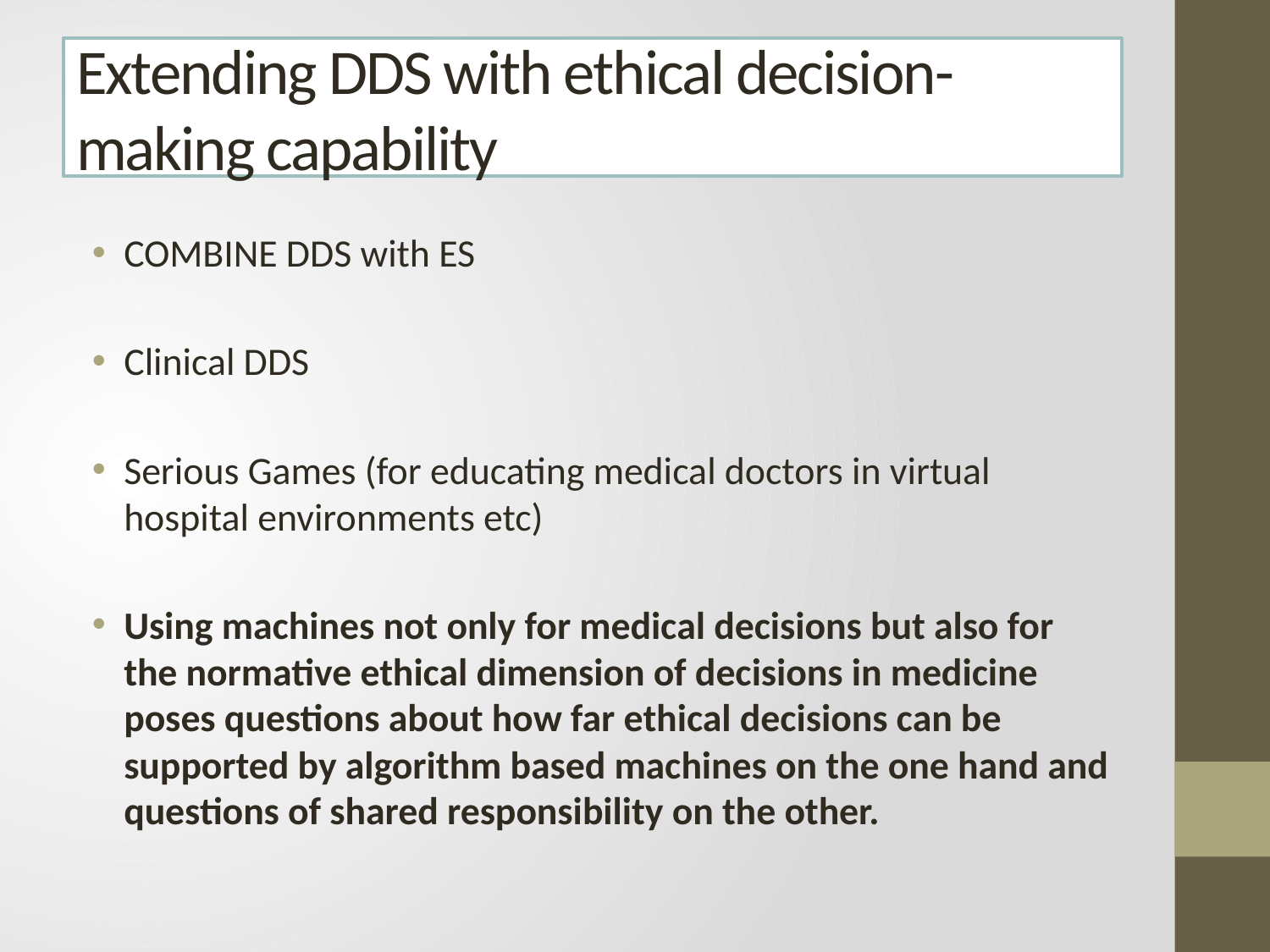

# Extending DDS with ethical decision-making capability
COMBINE DDS with ES

Clinical DDS

Serious Games (for educating medical doctors in virtual hospital environments etc)

Using machines not only for medical decisions but also for the normative ethical dimension of decisions in medicine poses questions about how far ethical decisions can be supported by algorithm based machines on the one hand and questions of shared responsibility on the other.